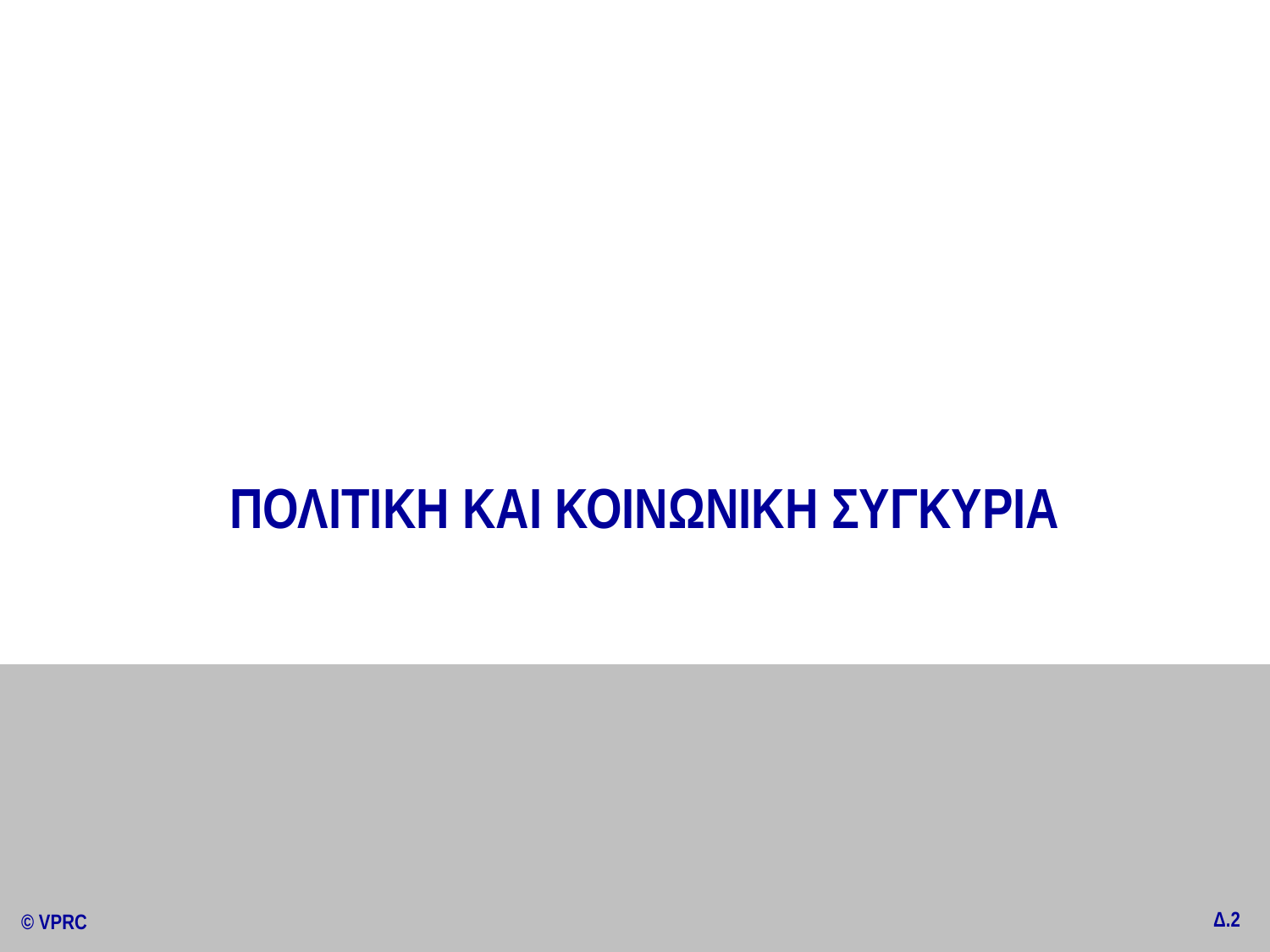

ΠΟΛΙΤΙΚΗ ΚΑΙ ΚΟΙΝΩΝΙΚΗ ΣΥΓΚΥΡΙΑ

       Δ.2
© VPRC